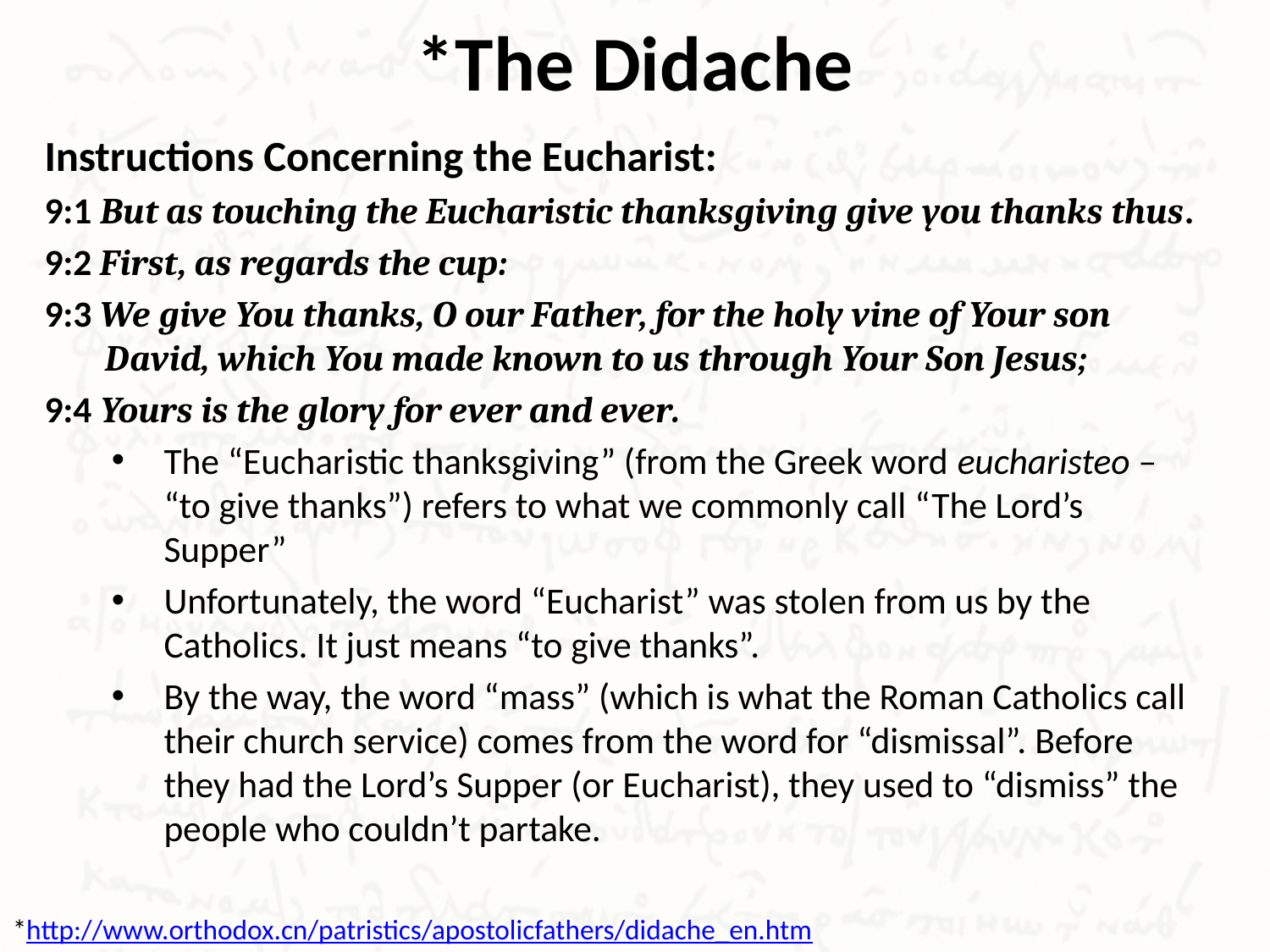

# *The Didache
Instructions Concerning the Eucharist:
9:1 But as touching the Eucharistic thanksgiving give you thanks thus.
9:2 First, as regards the cup:
9:3 We give You thanks, O our Father, for the holy vine of Your son David, which You made known to us through Your Son Jesus;
9:4 Yours is the glory for ever and ever.
The “Eucharistic thanksgiving” (from the Greek word eucharisteo –  “to give thanks”) refers to what we commonly call “The Lord’s Supper”
Unfortunately, the word “Eucharist” was stolen from us by the Catholics. It just means “to give thanks”.
By the way, the word “mass” (which is what the Roman Catholics call their church service) comes from the word for “dismissal”. Before they had the Lord’s Supper (or Eucharist), they used to “dismiss” the people who couldn’t partake.

*http://www.orthodox.cn/patristics/apostolicfathers/didache_en.htm